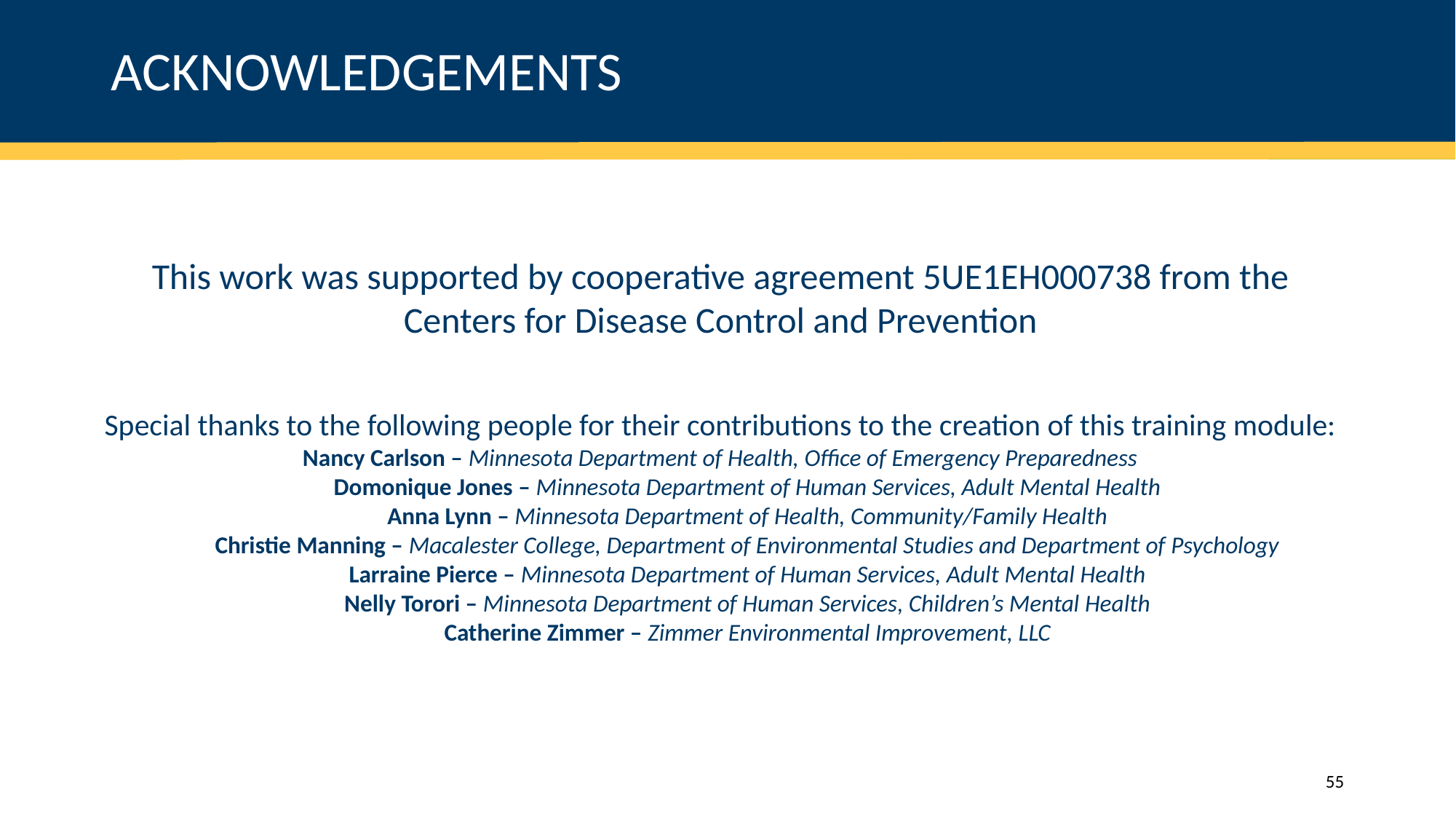

# ACKNOWLEDGEMENTS
This work was supported by cooperative agreement 5UE1EH000738 from the Centers for Disease Control and Prevention

Special thanks to the following people for their contributions to the creation of this training module:
Nancy Carlson – Minnesota Department of Health, Office of Emergency Preparedness
Domonique Jones – Minnesota Department of Human Services, Adult Mental Health
Anna Lynn – Minnesota Department of Health, Community/Family Health
Christie Manning – Macalester College, Department of Environmental Studies and Department of Psychology
Larraine Pierce – Minnesota Department of Human Services, Adult Mental Health
Nelly Torori – Minnesota Department of Human Services, Children’s Mental Health
Catherine Zimmer – Zimmer Environmental Improvement, LLC
55